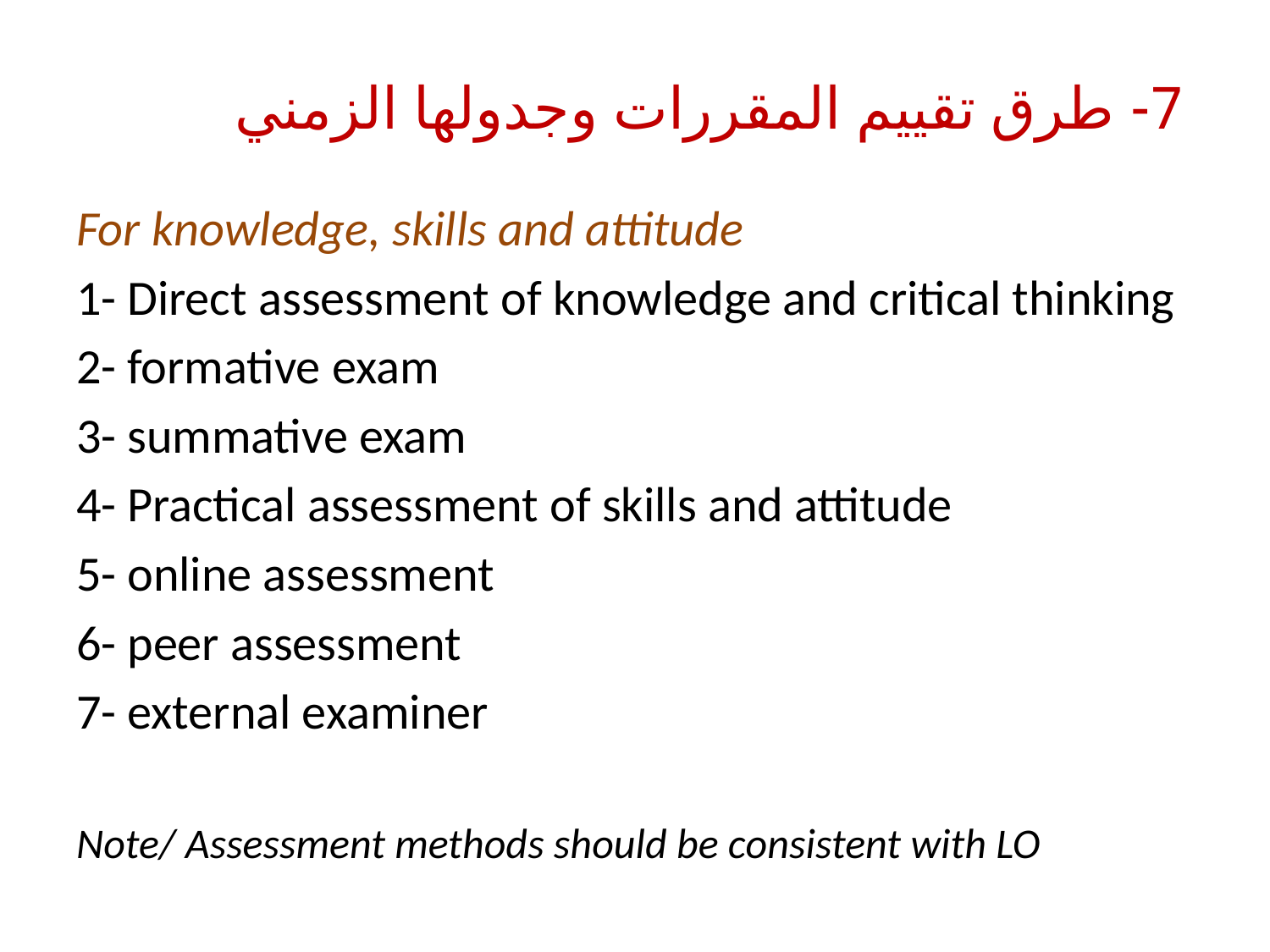

# 7- طرق تقييم المقررات وجدولها الزمني
For knowledge, skills and attitude
1- Direct assessment of knowledge and critical thinking
2- formative exam
3- summative exam
4- Practical assessment of skills and attitude
5- online assessment
6- peer assessment
7- external examiner

Note/ Assessment methods should be consistent with LO